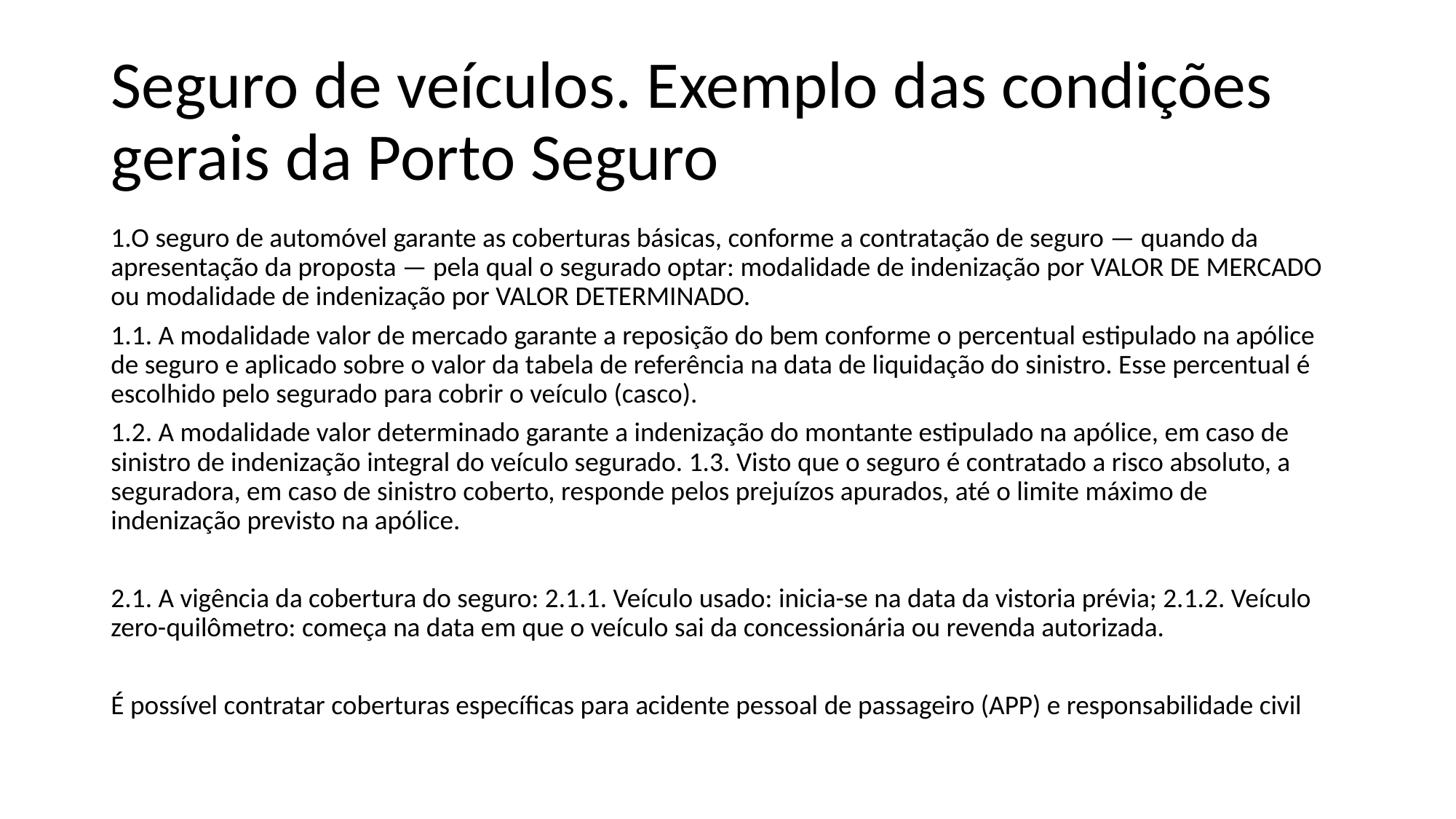

# Seguro de veículos. Exemplo das condições gerais da Porto Seguro
1.O seguro de automóvel garante as coberturas básicas, conforme a contratação de seguro — quando da apresentação da proposta — pela qual o segurado optar: modalidade de indenização por VALOR DE MERCADO ou modalidade de indenização por VALOR DETERMINADO.
1.1. A modalidade valor de mercado garante a reposição do bem conforme o percentual estipulado na apólice de seguro e aplicado sobre o valor da tabela de referência na data de liquidação do sinistro. Esse percentual é escolhido pelo segurado para cobrir o veículo (casco).
1.2. A modalidade valor determinado garante a indenização do montante estipulado na apólice, em caso de sinistro de indenização integral do veículo segurado. 1.3. Visto que o seguro é contratado a risco absoluto, a seguradora, em caso de sinistro coberto, responde pelos prejuízos apurados, até o limite máximo de indenização previsto na apólice.

2.1. A vigência da cobertura do seguro: 2.1.1. Veículo usado: inicia-se na data da vistoria prévia; 2.1.2. Veículo zero-quilômetro: começa na data em que o veículo sai da concessionária ou revenda autorizada.

É possível contratar coberturas específicas para acidente pessoal de passageiro (APP) e responsabilidade civil